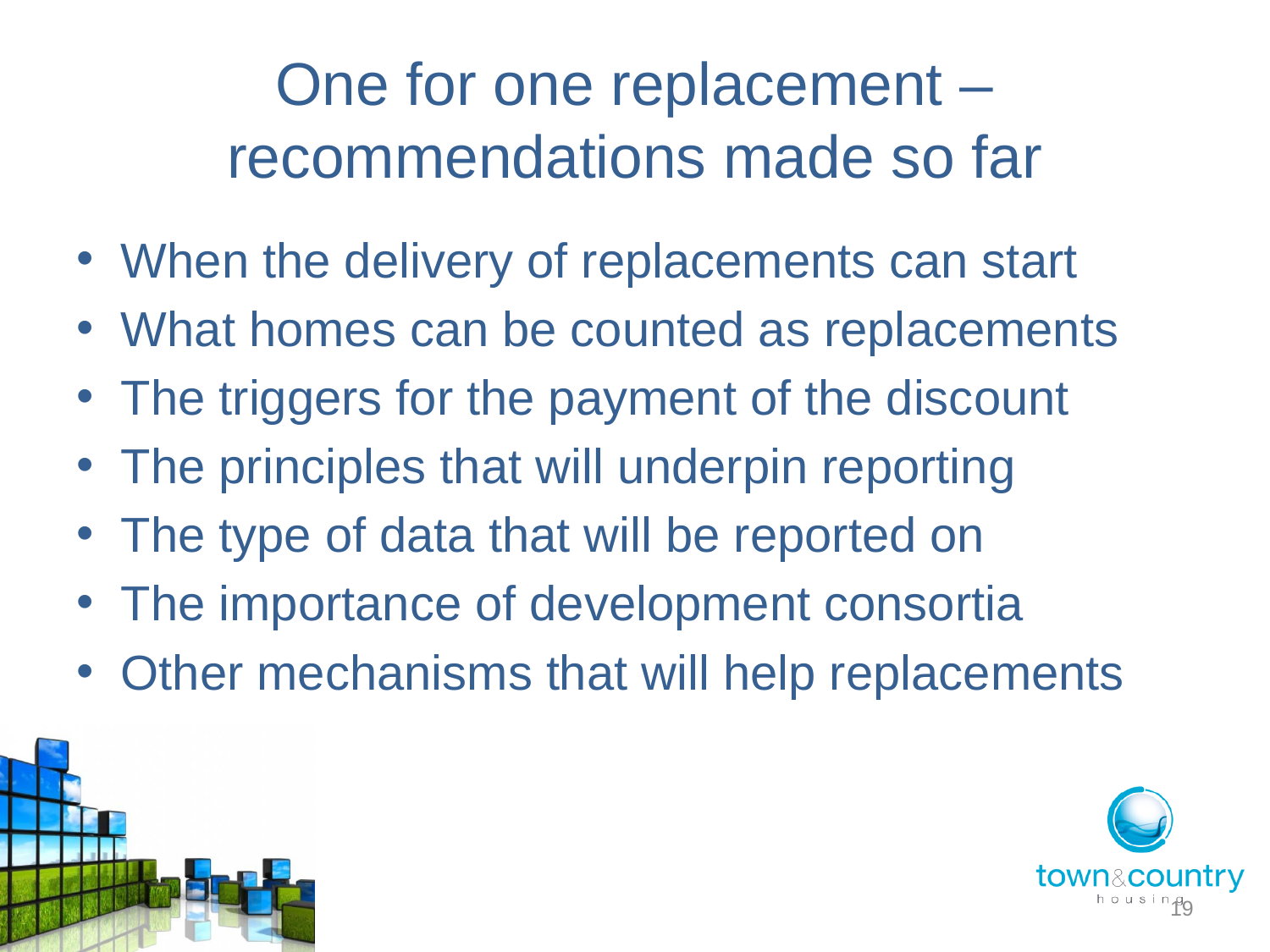

# One for one replacement – recommendations made so far
When the delivery of replacements can start
What homes can be counted as replacements
The triggers for the payment of the discount
The principles that will underpin reporting
The type of data that will be reported on
The importance of development consortia
Other mechanisms that will help replacements
19